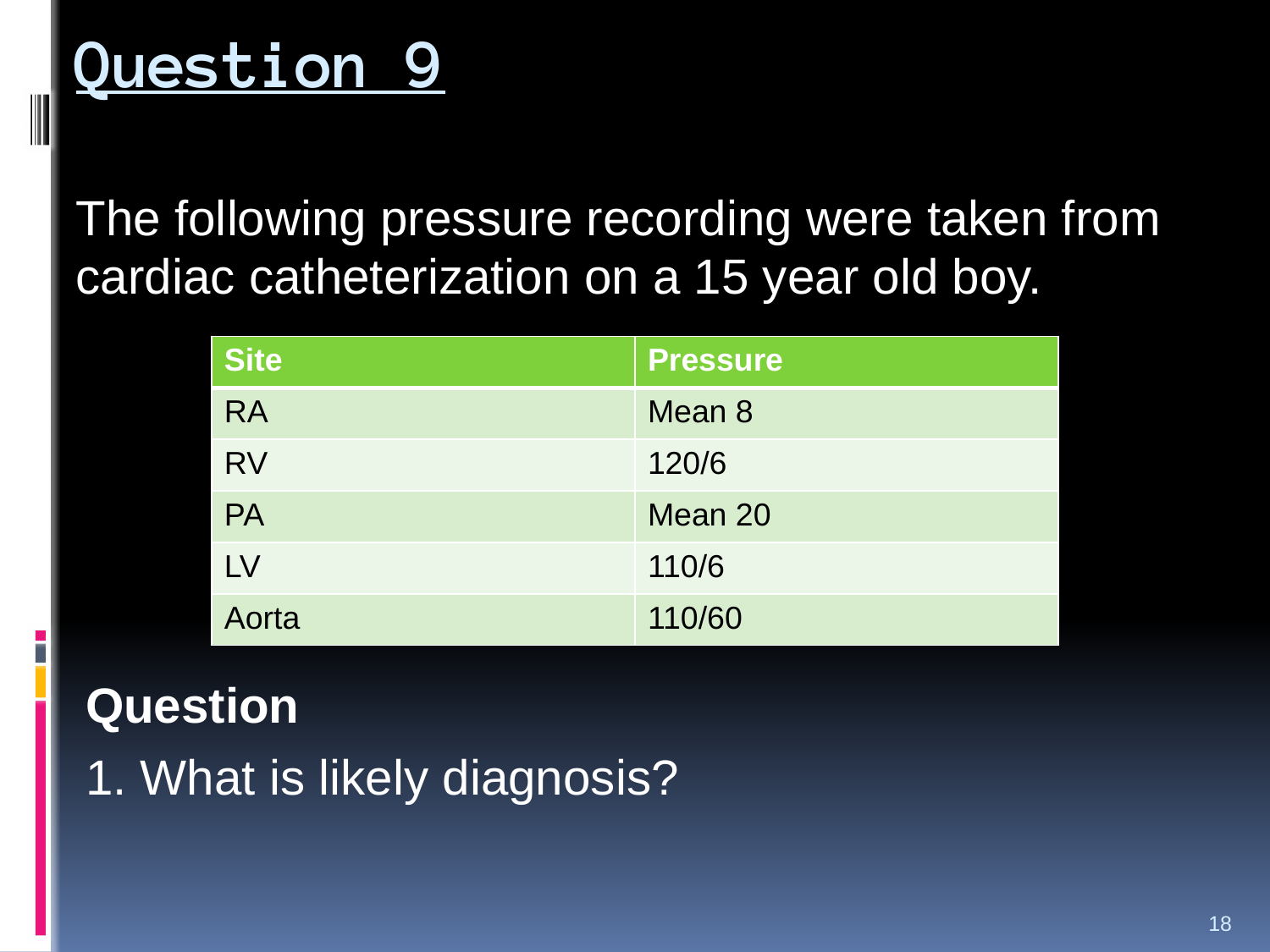

# Question 9
The following pressure recording were taken from cardiac catheterization on a 15 year old boy.

Question
1. What is likely diagnosis?
| Site | Pressure |
| --- | --- |
| RA | Mean 8 |
| RV | 120/6 |
| PA | Mean 20 |
| LV | 110/6 |
| Aorta | 110/60 |
18